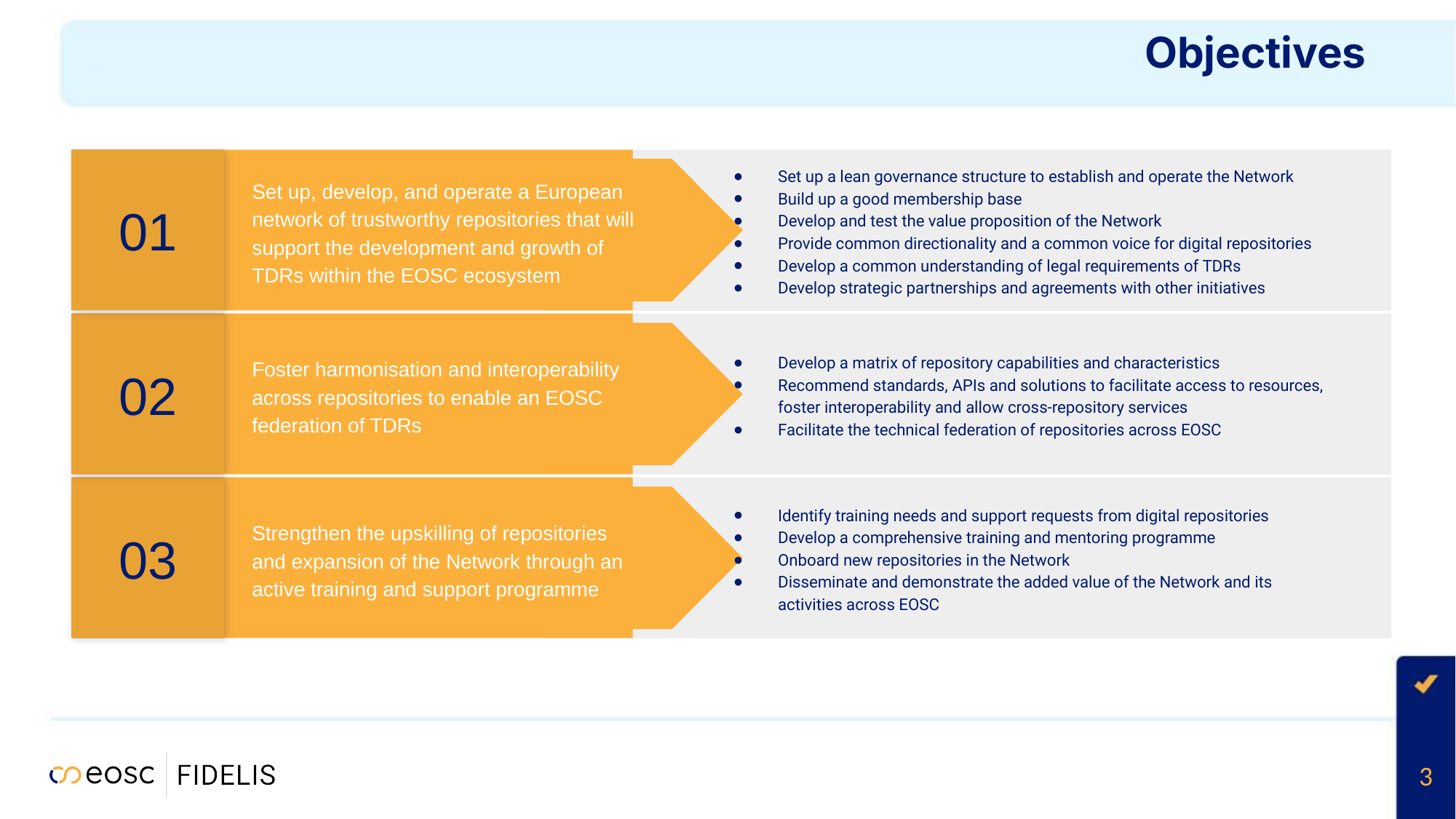

# Objectives

01

Set up a lean governance structure to establish and operate the Network
Build up a good membership base
Develop and test the value proposition of the Network
Provide common directionality and a common voice for digital repositories
Develop a common understanding of legal requirements of TDRs
Develop strategic partnerships and agreements with other initiatives
Set up, develop, and operate a European
network of trustworthy repositories that will support the development and growth of TDRs within the EOSC ecosystem

02

Develop a matrix of repository capabilities and characteristics
Recommend standards, APIs and solutions to facilitate access to resources, foster interoperability and allow cross-repository services
Facilitate the technical federation of repositories across EOSC
Foster harmonisation and interoperability across repositories to enable an EOSC
federation of TDRs

03

Identify training needs and support requests from digital repositories
Develop a comprehensive training and mentoring programme
Onboard new repositories in the Network
Disseminate and demonstrate the added value of the Network and its activities across EOSC
Strengthen the upskilling of repositories
and expansion of the Network through an active training and support programme
3